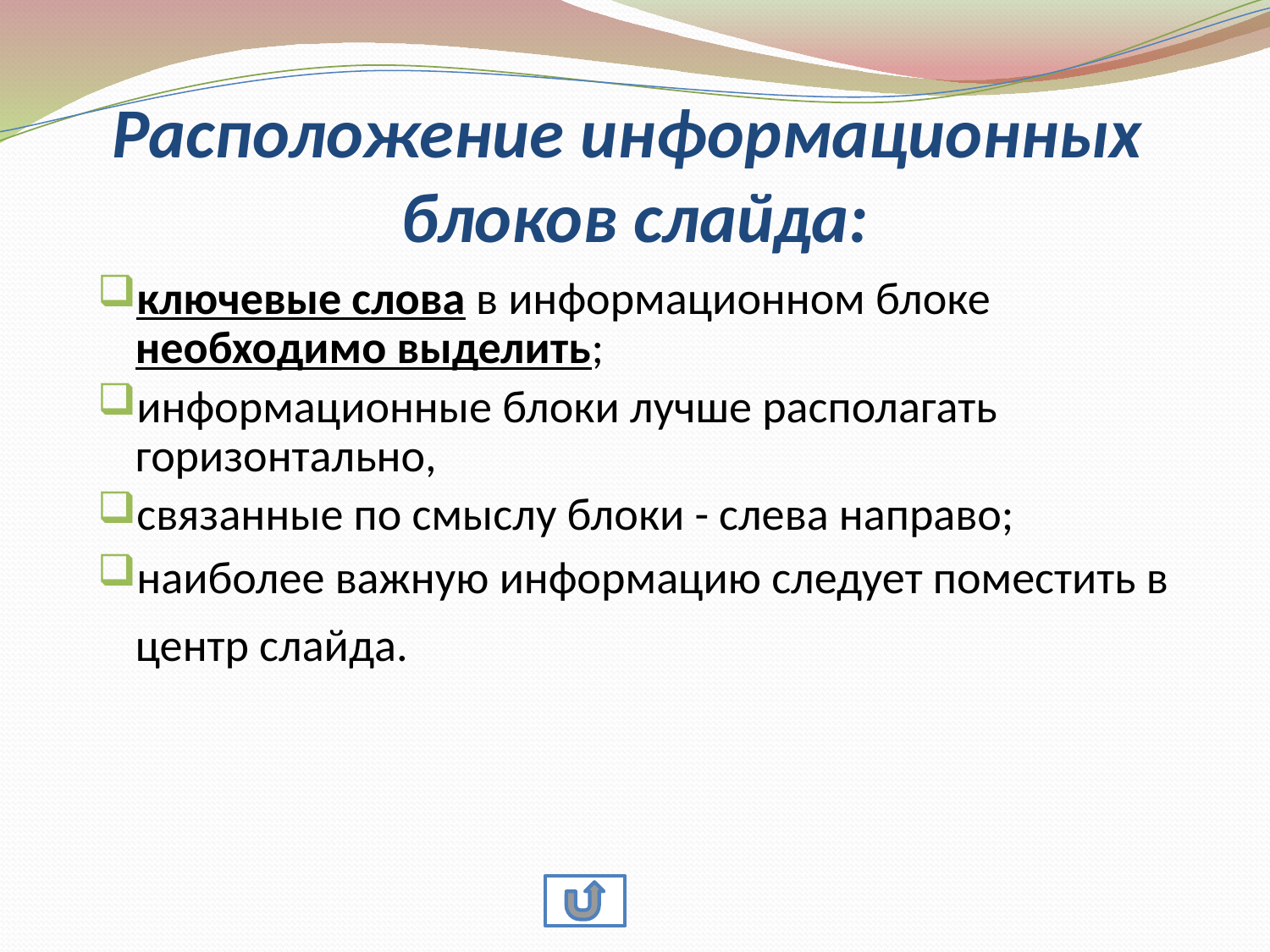

# Расположение информационных блоков слайда:

ключевые слова в информационном блоке необходимо выделить;
информационные блоки лучше располагать горизонтально,
связанные по смыслу блоки - слева направо;
наиболее важную информацию следует поместить в центр слайда.